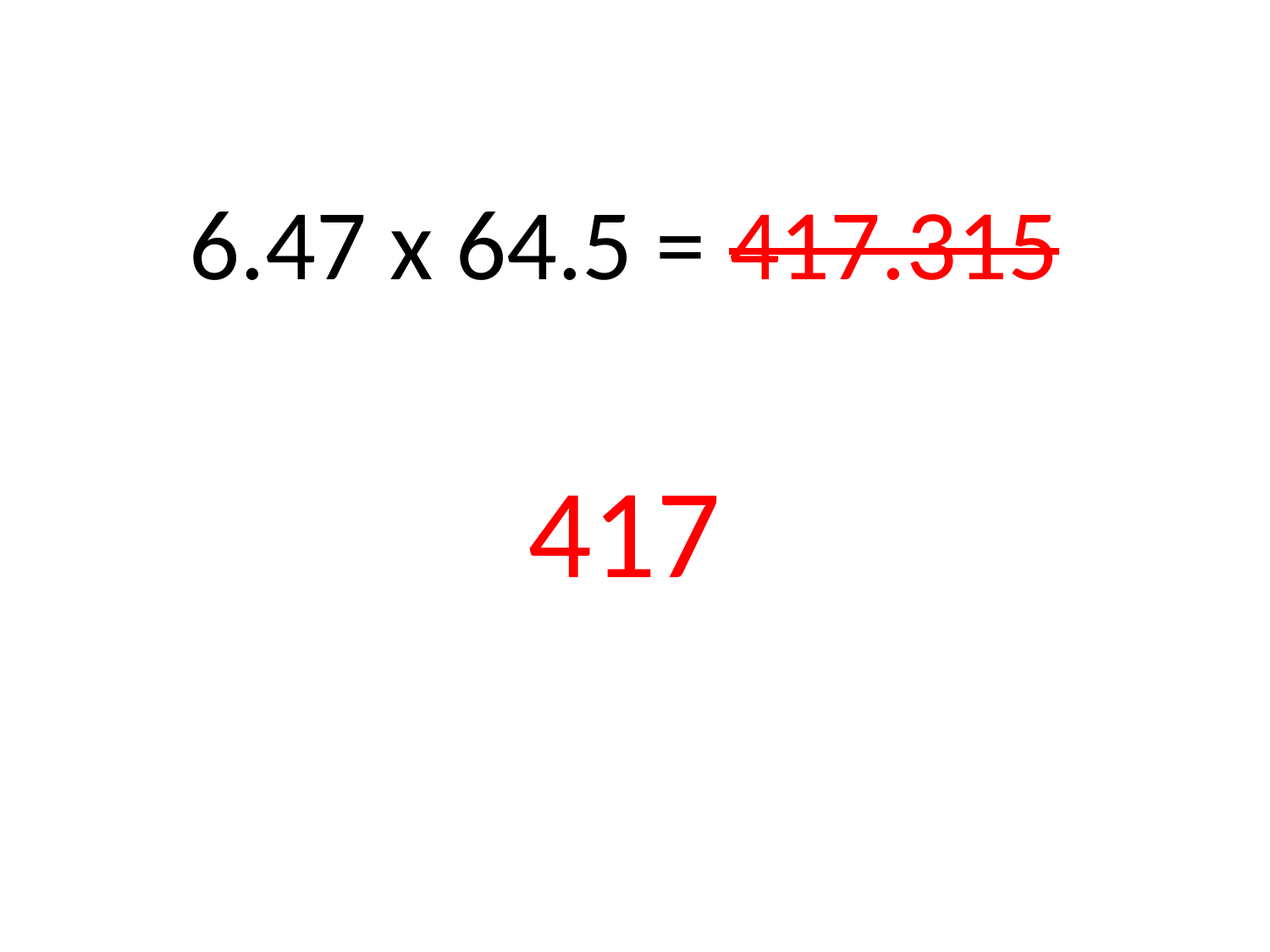

# 6.47 x 64.5 = 417.315
417